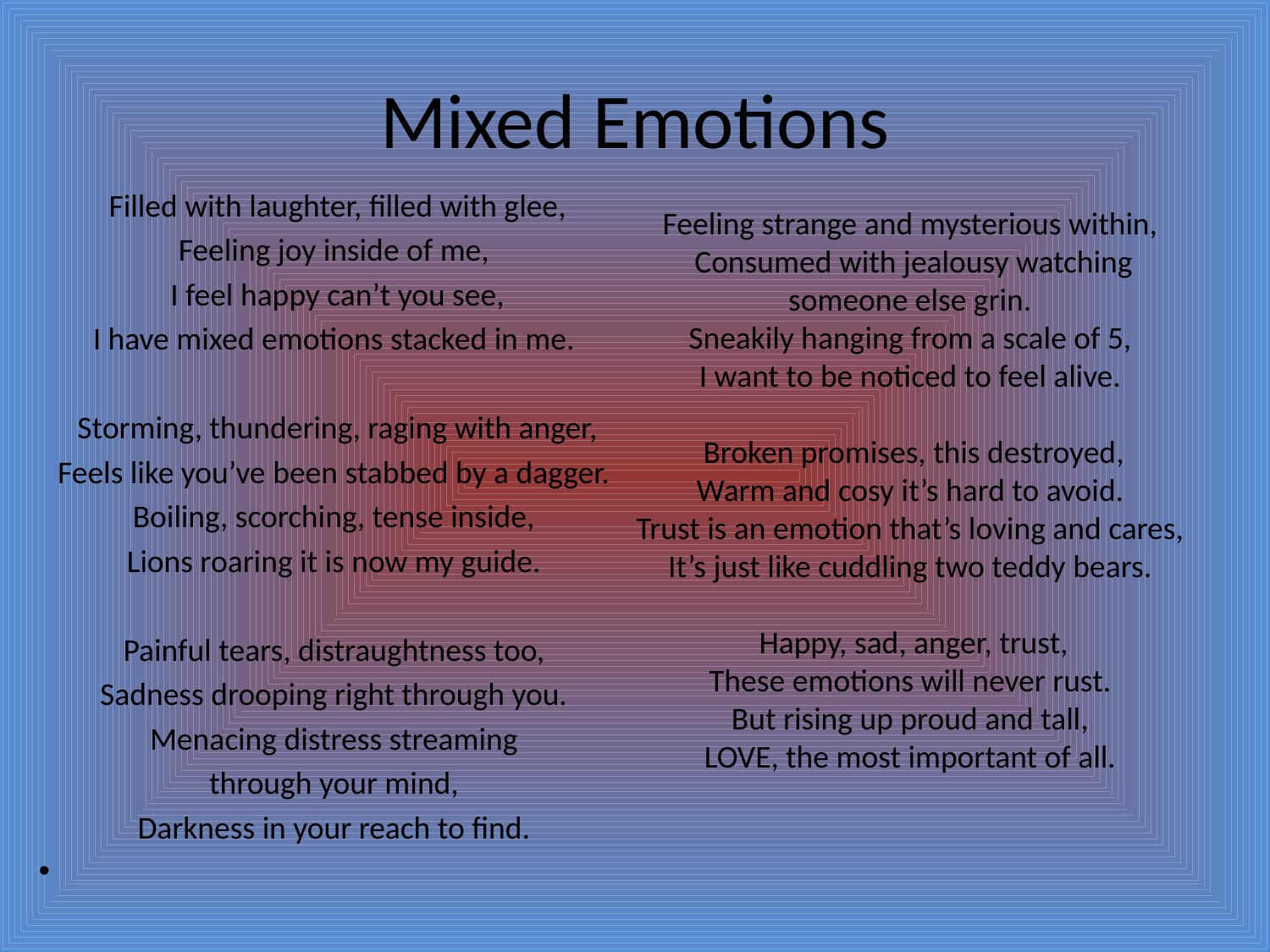

# Mixed Emotions

Filled with laughter, filled with glee,
Feeling joy inside of me,
I feel happy can’t you see,
I have mixed emotions stacked in me.

Storming, thundering, raging with anger,
Feels like you’ve been stabbed by a dagger.
Boiling, scorching, tense inside,
Lions roaring it is now my guide.

Painful tears, distraughtness too,
Sadness drooping right through you.
Menacing distress streaming
through your mind,
Darkness in your reach to find.

Feeling strange and mysterious within,
Consumed with jealousy watching someone else grin.
Sneakily hanging from a scale of 5,
I want to be noticed to feel alive.

Broken promises, this destroyed,
Warm and cosy it’s hard to avoid.
Trust is an emotion that’s loving and cares,
It’s just like cuddling two teddy bears.

Happy, sad, anger, trust,
These emotions will never rust.
But rising up proud and tall,
LOVE, the most important of all.